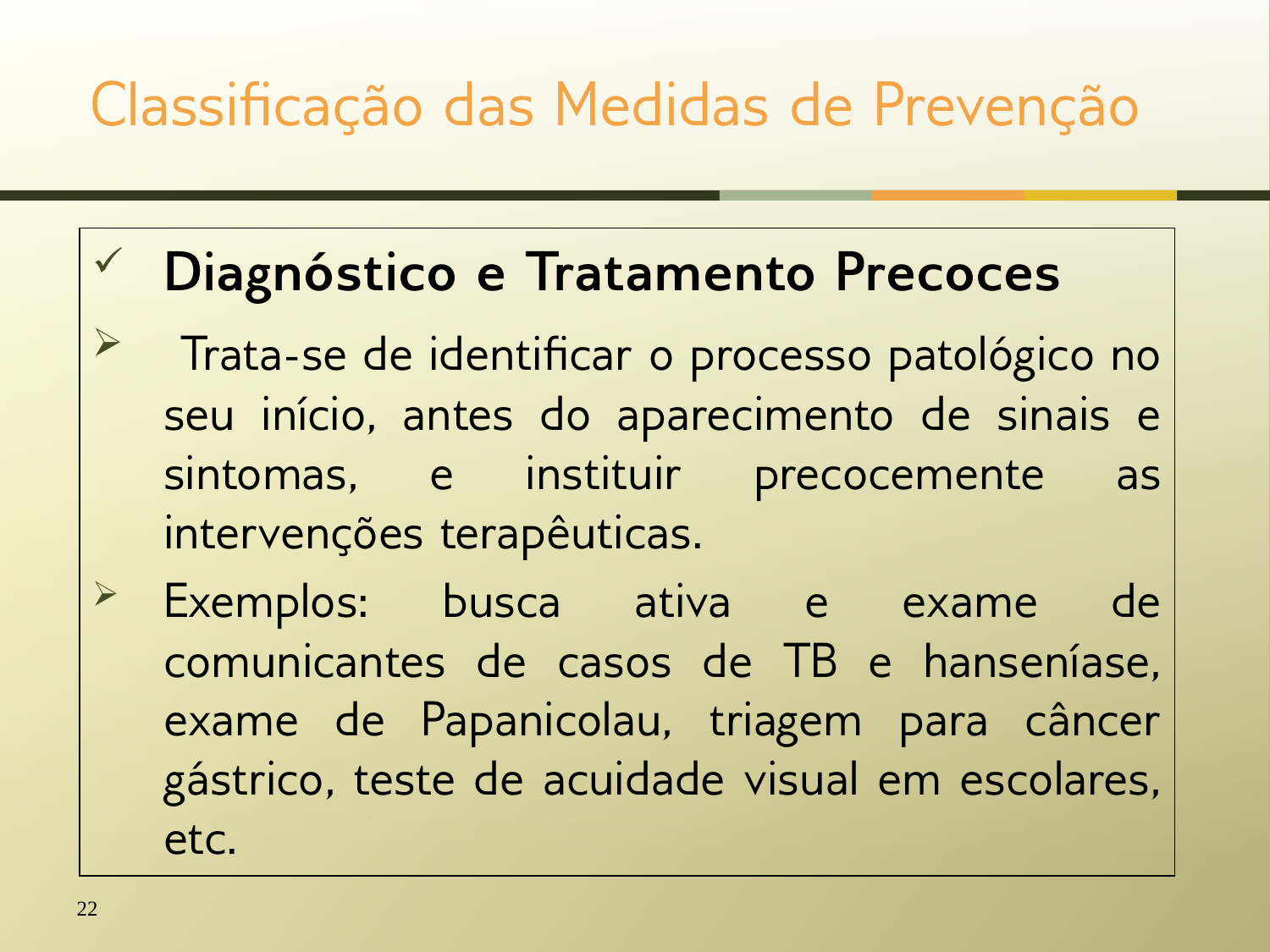

# Classificação das Medidas de Prevenção
Diagnóstico e Tratamento Precoces
 Trata-se de identificar o processo patológico no seu início, antes do aparecimento de sinais e sintomas, e instituir precocemente as intervenções terapêuticas.
Exemplos: busca ativa e exame de comunicantes de casos de TB e hanseníase, exame de Papanicolau, triagem para câncer gástrico, teste de acuidade visual em escolares, etc.

22